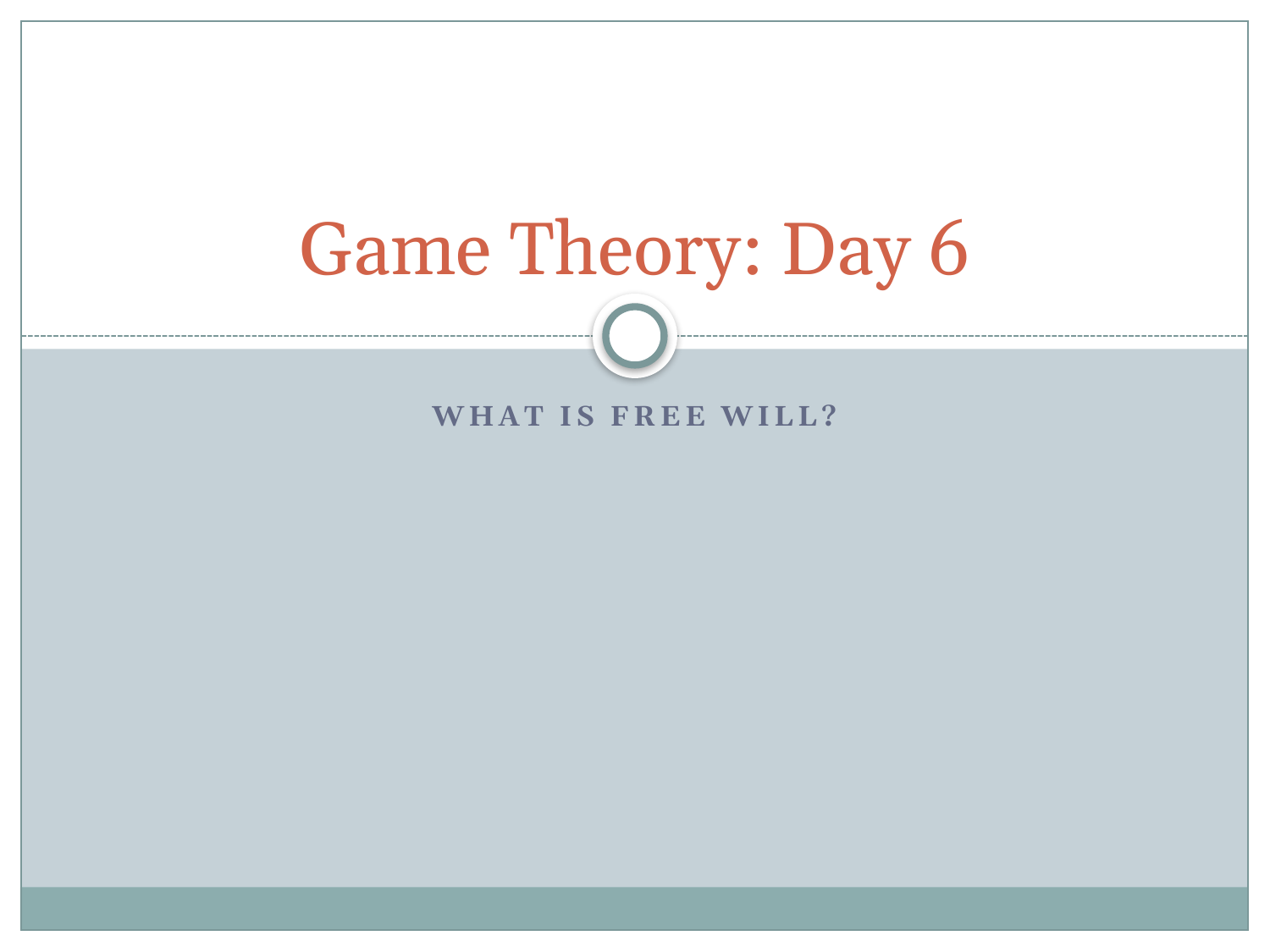

# Game Theory: Day 6
What is Free Will?